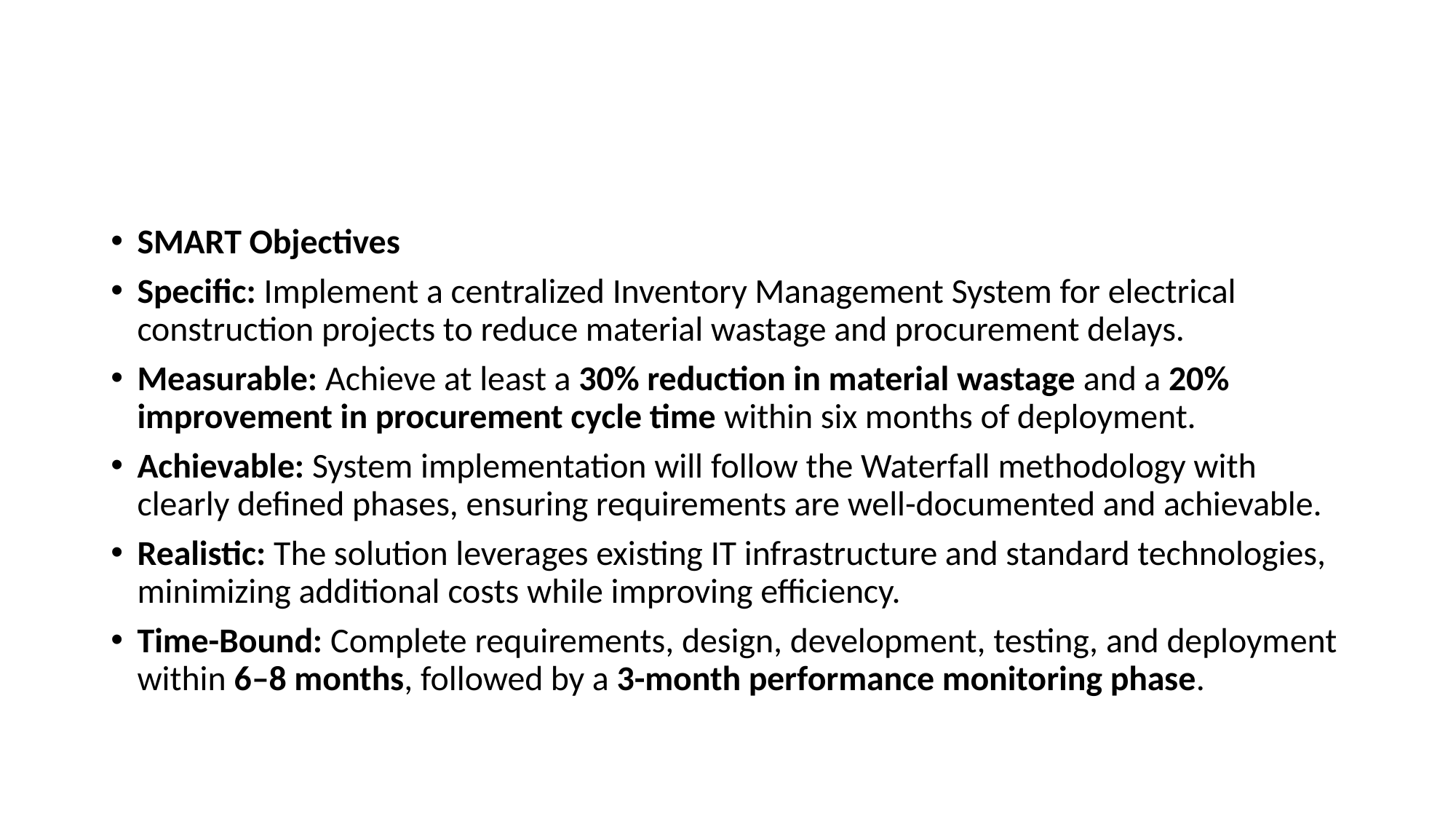

SMART Objectives
Specific: Implement a centralized Inventory Management System for electrical construction projects to reduce material wastage and procurement delays.
Measurable: Achieve at least a 30% reduction in material wastage and a 20% improvement in procurement cycle time within six months of deployment.
Achievable: System implementation will follow the Waterfall methodology with clearly defined phases, ensuring requirements are well-documented and achievable.
Realistic: The solution leverages existing IT infrastructure and standard technologies, minimizing additional costs while improving efficiency.
Time-Bound: Complete requirements, design, development, testing, and deployment within 6–8 months, followed by a 3-month performance monitoring phase.